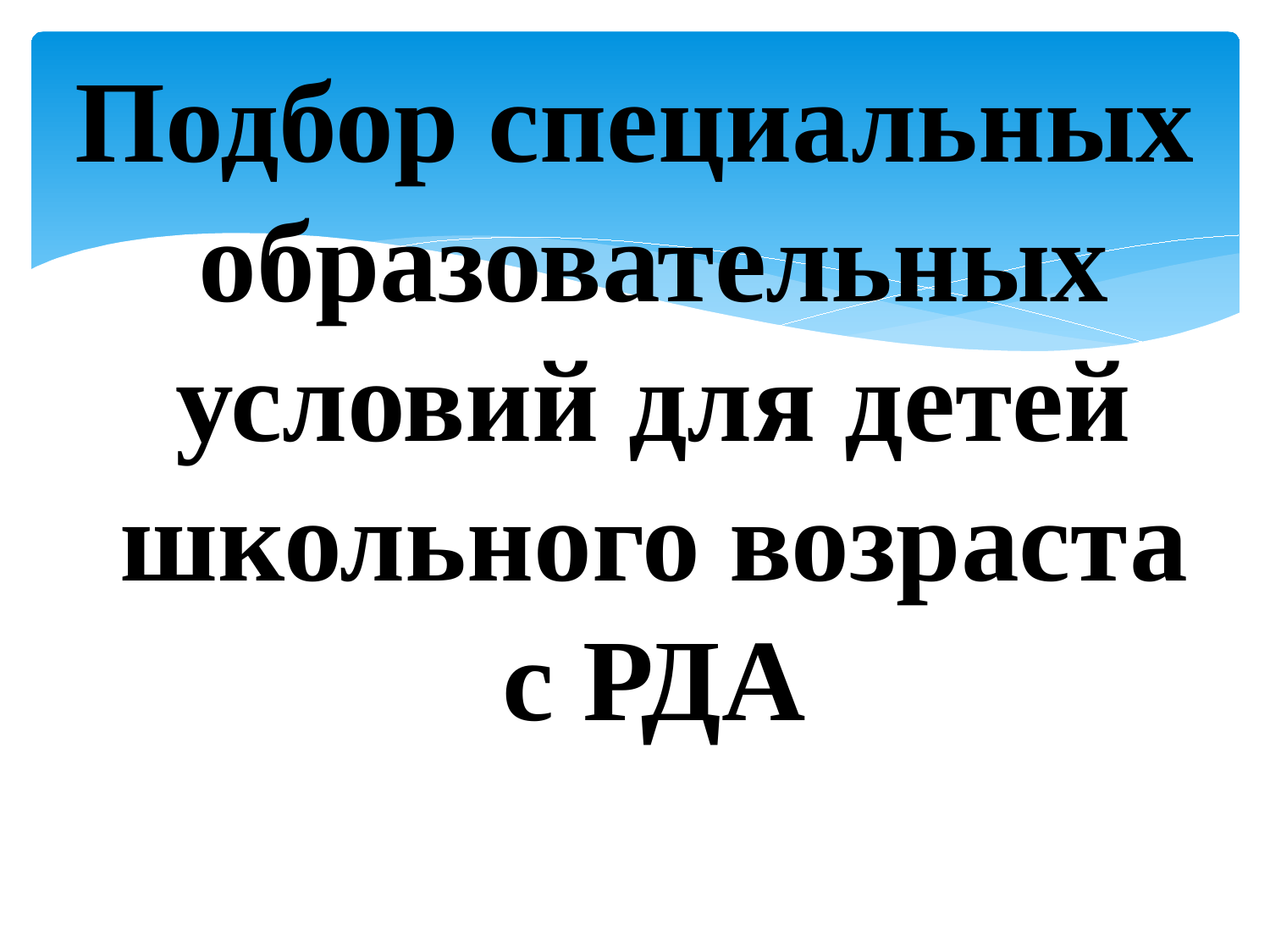

Подбор специальных образовательных условий для детей школьного возраста с РДА